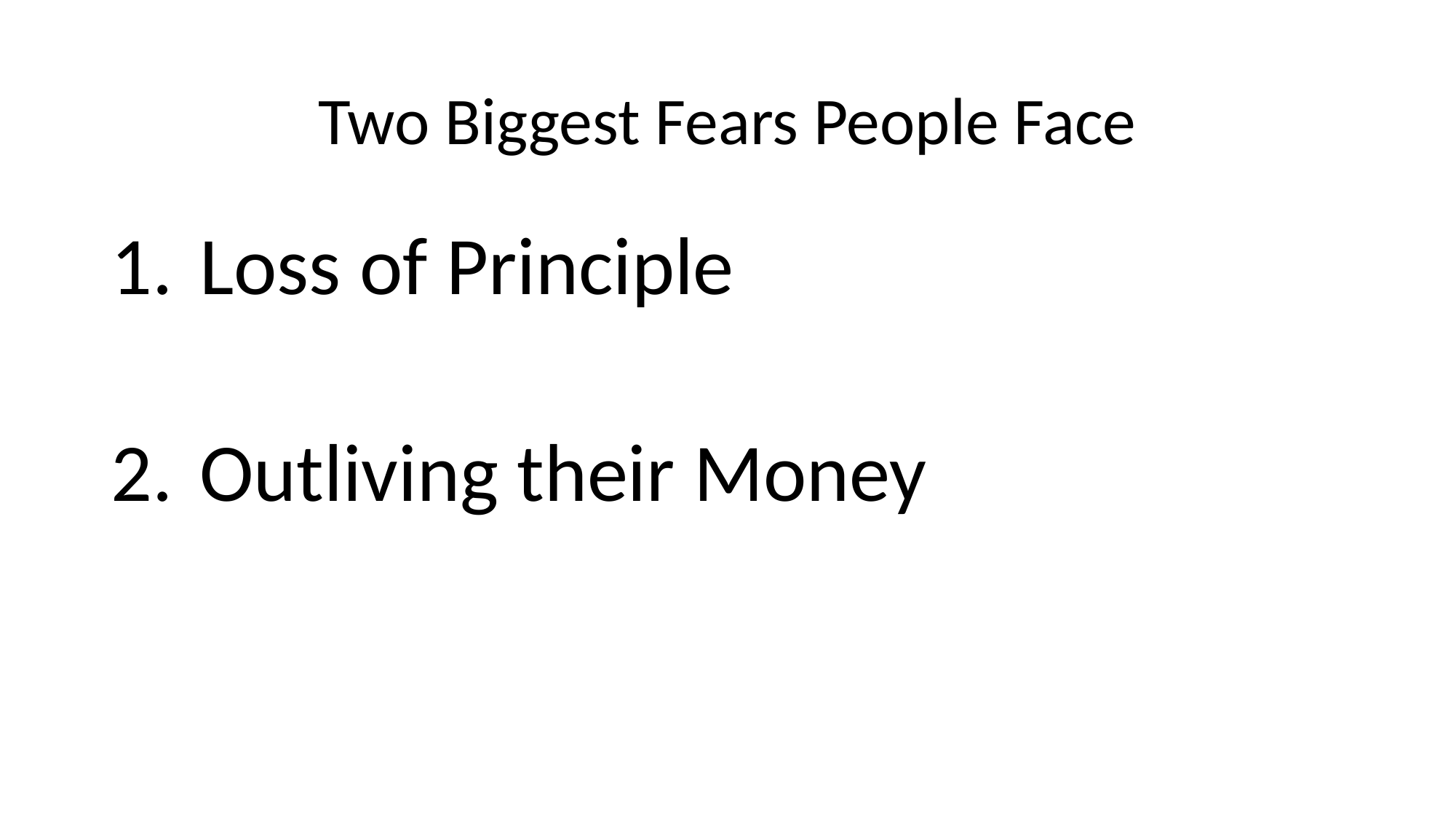

# Two Biggest Fears People Face
Loss of Principle

Outliving their Money